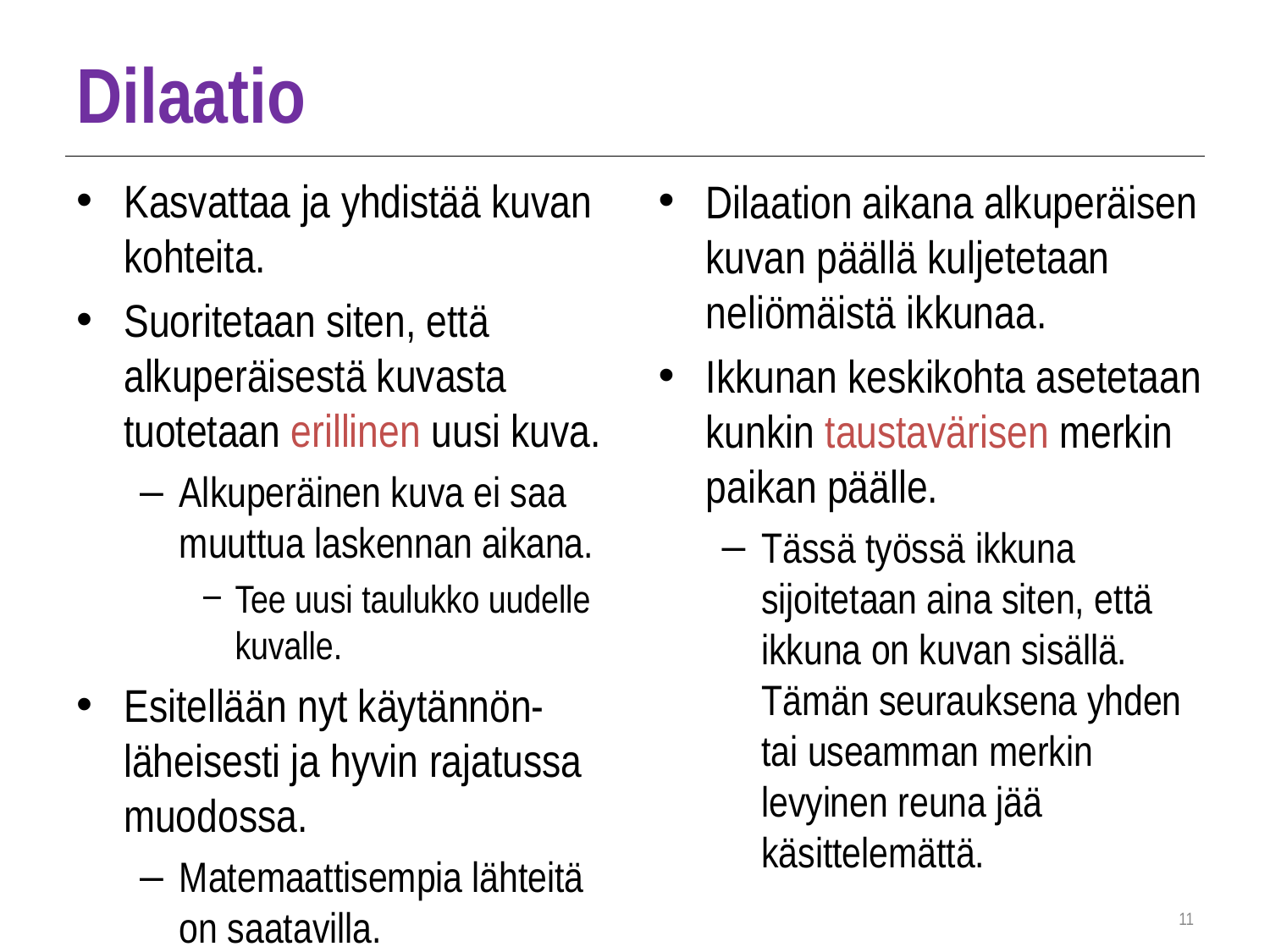

# Dilaatio
Kasvattaa ja yhdistää kuvan kohteita.
Suoritetaan siten, että alkuperäisestä kuvasta tuotetaan erillinen uusi kuva.
Alkuperäinen kuva ei saa muuttua laskennan aikana.
Tee uusi taulukko uudelle kuvalle.
Esitellään nyt käytännön-läheisesti ja hyvin rajatussa muodossa.
Matemaattisempia lähteitä on saatavilla.
Dilaation aikana alkuperäisen kuvan päällä kuljetetaan neliömäistä ikkunaa.
Ikkunan keskikohta asetetaan kunkin taustavärisen merkin paikan päälle.
Tässä työssä ikkuna sijoitetaan aina siten, että ikkuna on kuvan sisällä. Tämän seurauksena yhden tai useamman merkin levyinen reuna jää käsittelemättä.

11